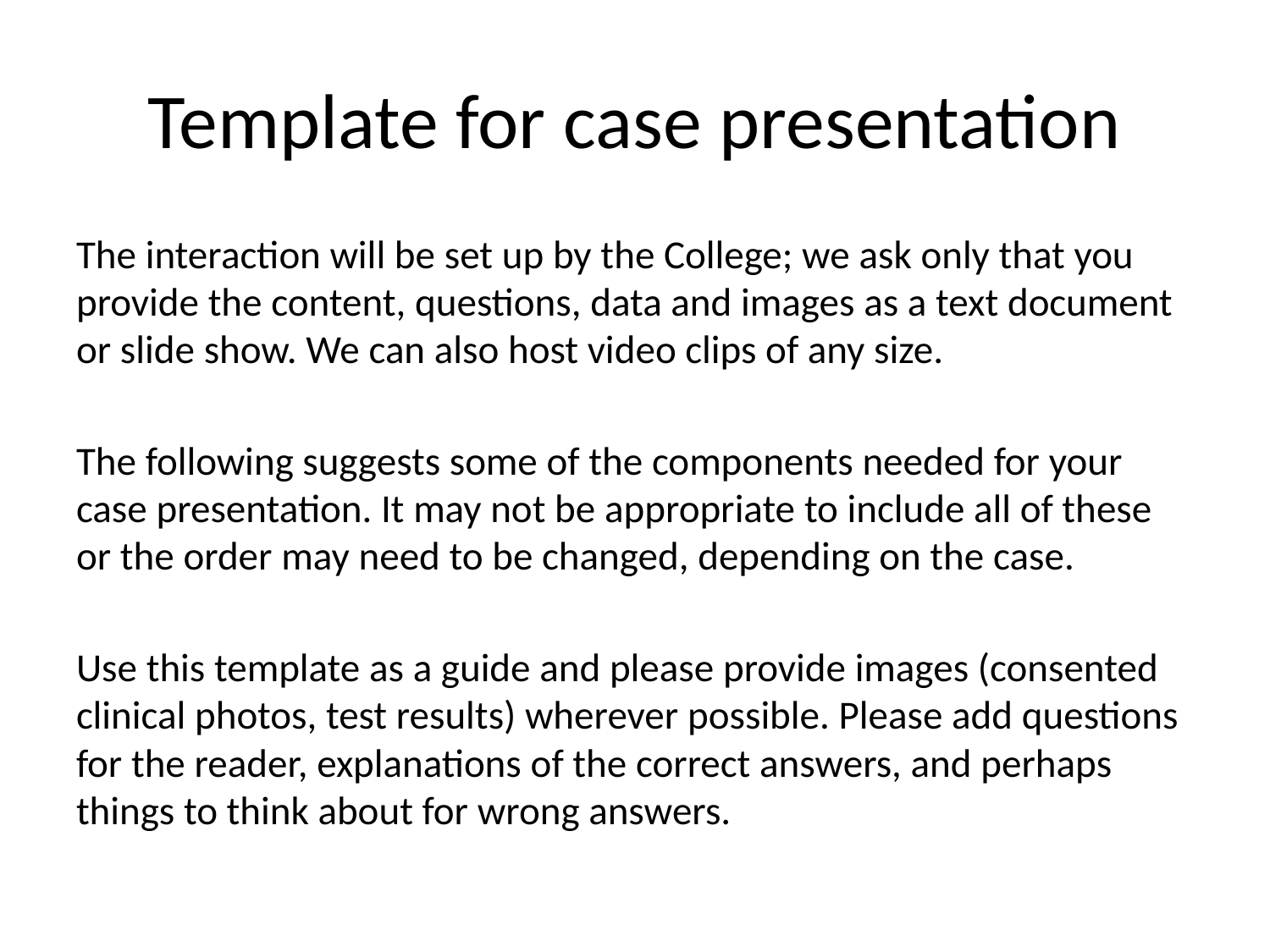

# Template for case presentation
The interaction will be set up by the College; we ask only that you provide the content, questions, data and images as a text document or slide show. We can also host video clips of any size.

The following suggests some of the components needed for your case presentation. It may not be appropriate to include all of these or the order may need to be changed, depending on the case.

Use this template as a guide and please provide images (consented clinical photos, test results) wherever possible. Please add questions for the reader, explanations of the correct answers, and perhaps things to think about for wrong answers.